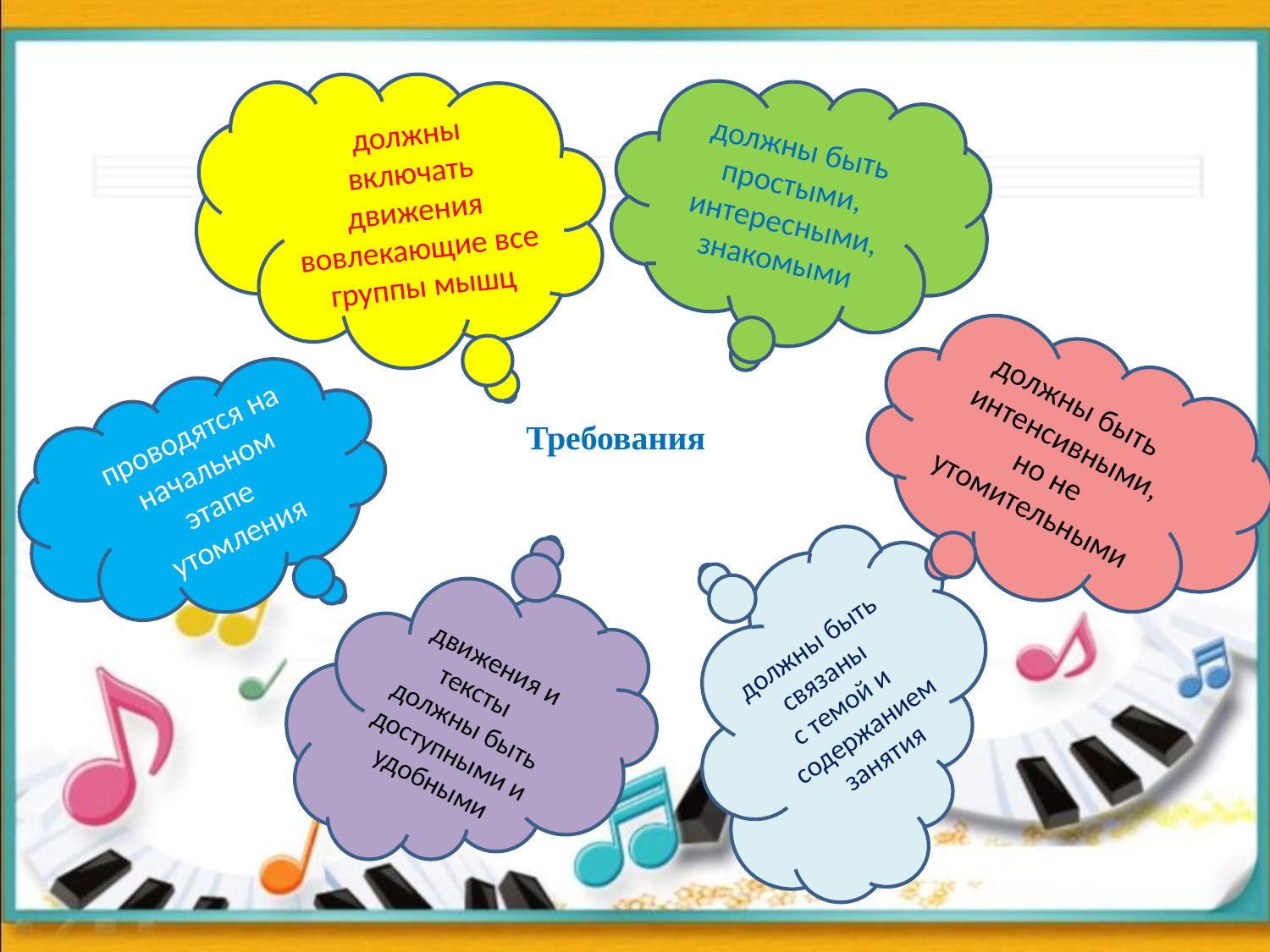

должны включать движения вовлекающие все группы мышц
должны быть простыми, интересными, знакомыми
должны быть
интенсивными, но не утомительными
проводятся на начальном этапе  утомления
Требования

движения и тексты
должны быть
доступными и удобными
должны быть связаны
с темой и
содержанием занятия